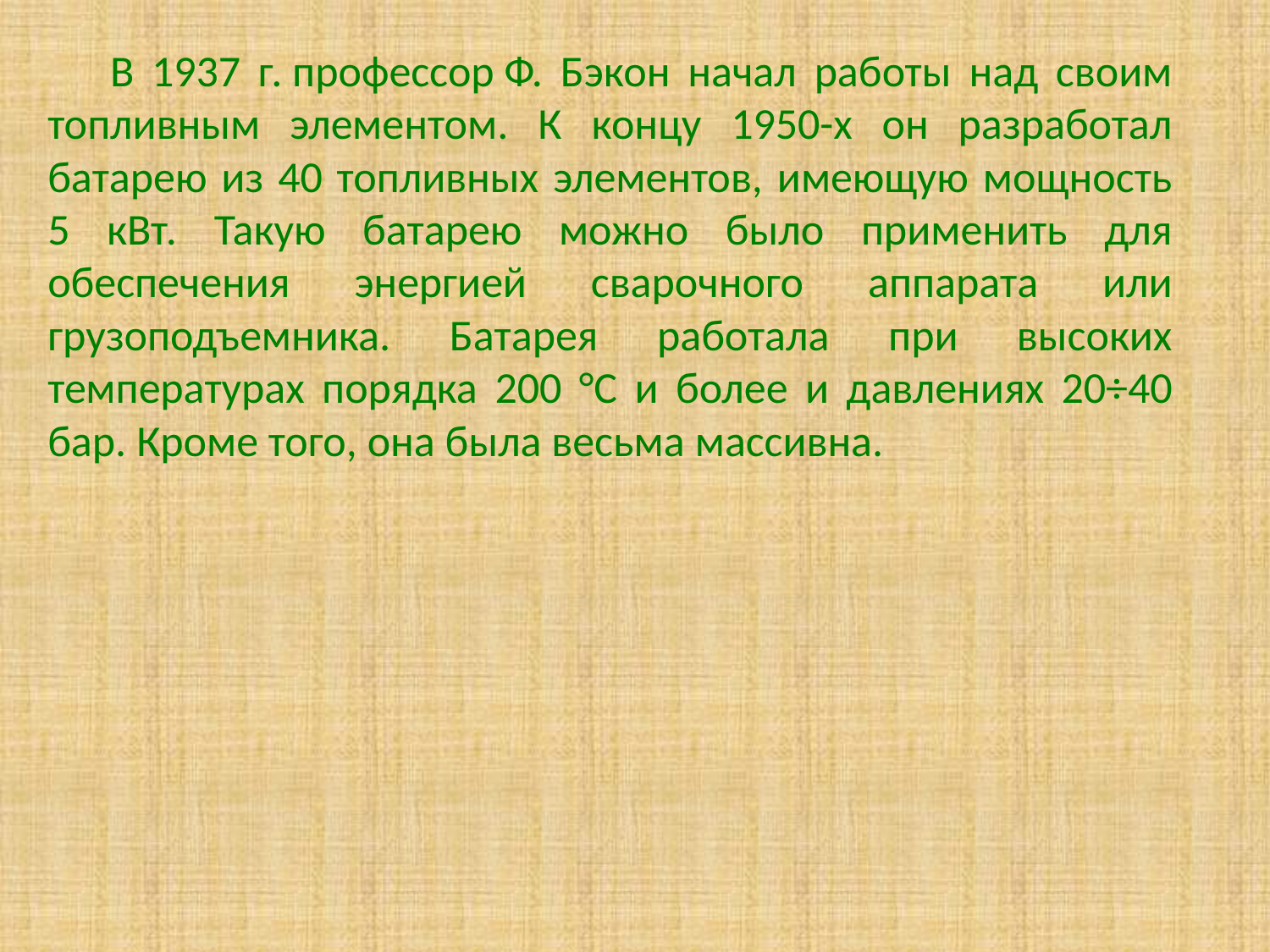

В 1937 г. профессор Ф. Бэкон начал работы над своим топливным элементом. К концу 1950-х он разработал батарею из 40 топливных элементов, имеющую мощность 5 кВт. Такую батарею можно было применить для обеспечения энергией сварочного аппарата или грузоподъемника. Батарея работала при высоких температурах порядка 200 °С и более и давлениях 20÷40 бар. Кроме того, она была весьма массивна.